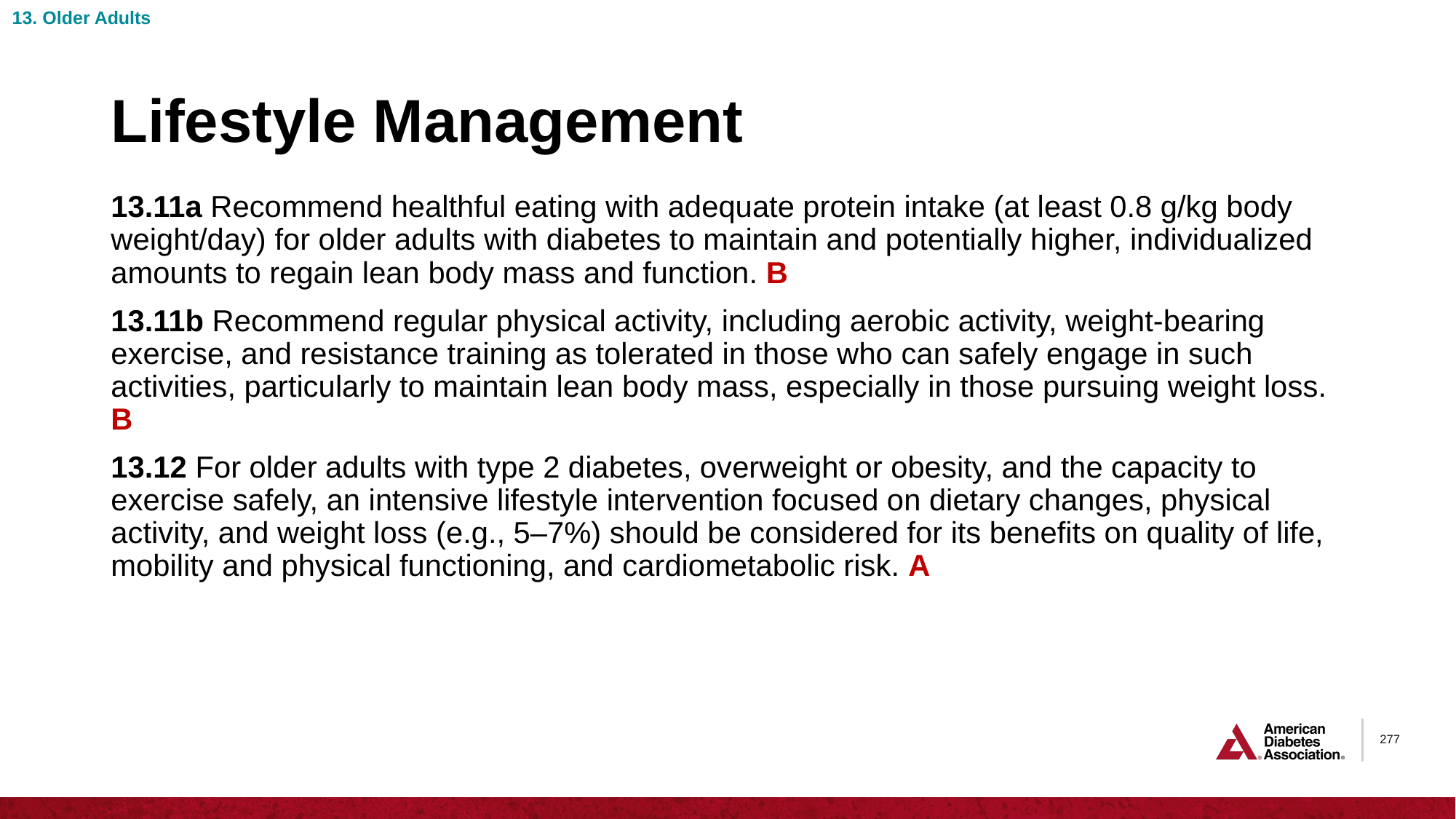

13. Older Adults
# Lifestyle Management
13.11a Recommend healthful eating with adequate protein intake (at least 0.8 g/kg body weight/day) for older adults with diabetes to maintain and potentially higher, individualized amounts to regain lean body mass and function. B
13.11b Recommend regular physical activity, including aerobic activity, weight-bearing exercise, and resistance training as tolerated in those who can safely engage in such activities, particularly to maintain lean body mass, especially in those pursuing weight loss. B
13.12 For older adults with type 2 diabetes, overweight or obesity, and the capacity to exercise safely, an intensive lifestyle intervention focused on dietary changes, physical activity, and weight loss (e.g., 5–7%) should be considered for its benefits on quality of life, mobility and physical functioning, and cardiometabolic risk. A
277